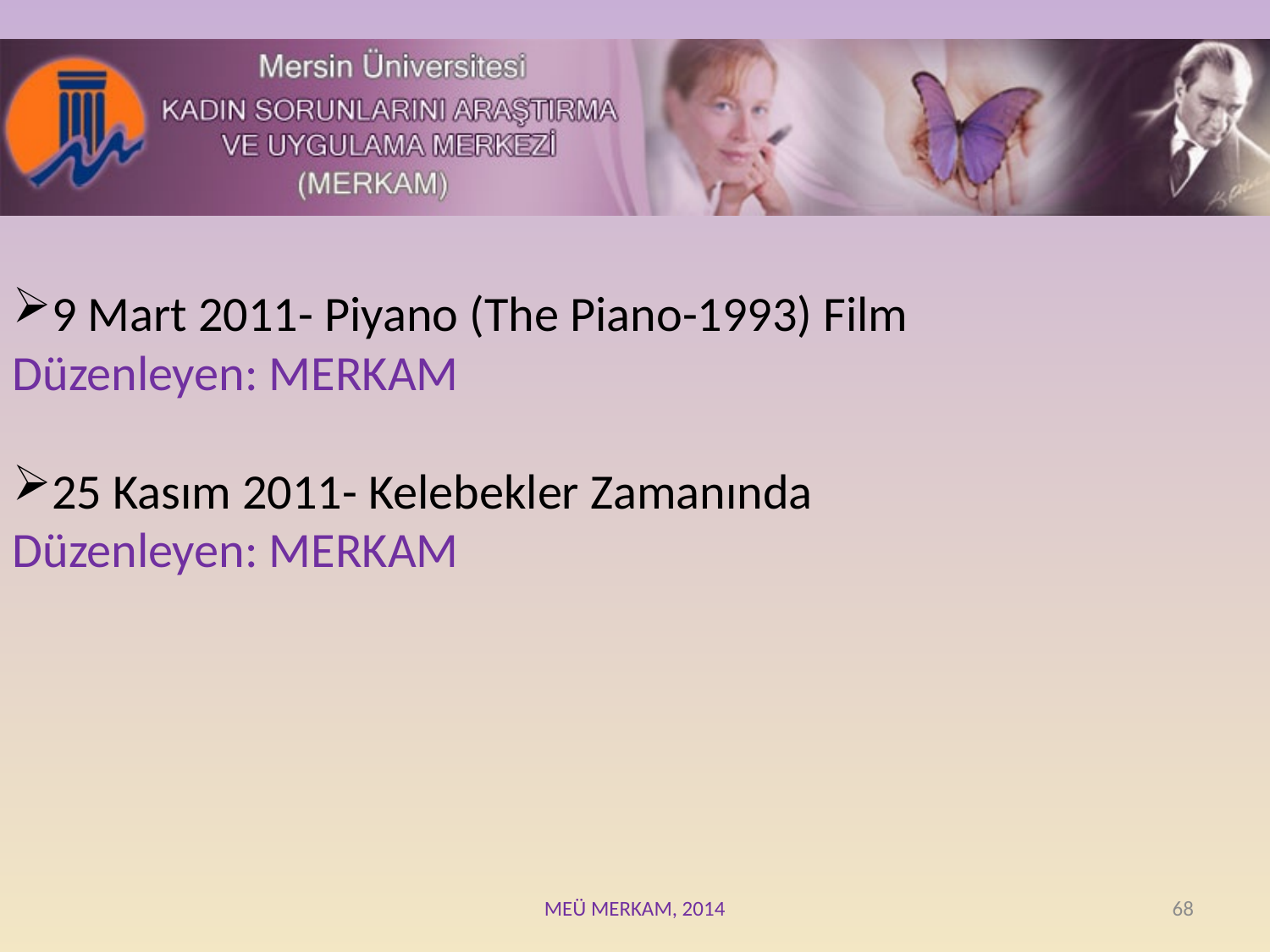

9 Mart 2011- Piyano (The Piano-1993) Film
Düzenleyen: MERKAM

25 Kasım 2011- Kelebekler Zamanında
Düzenleyen: MERKAM

MEÜ MERKAM, 2014
68